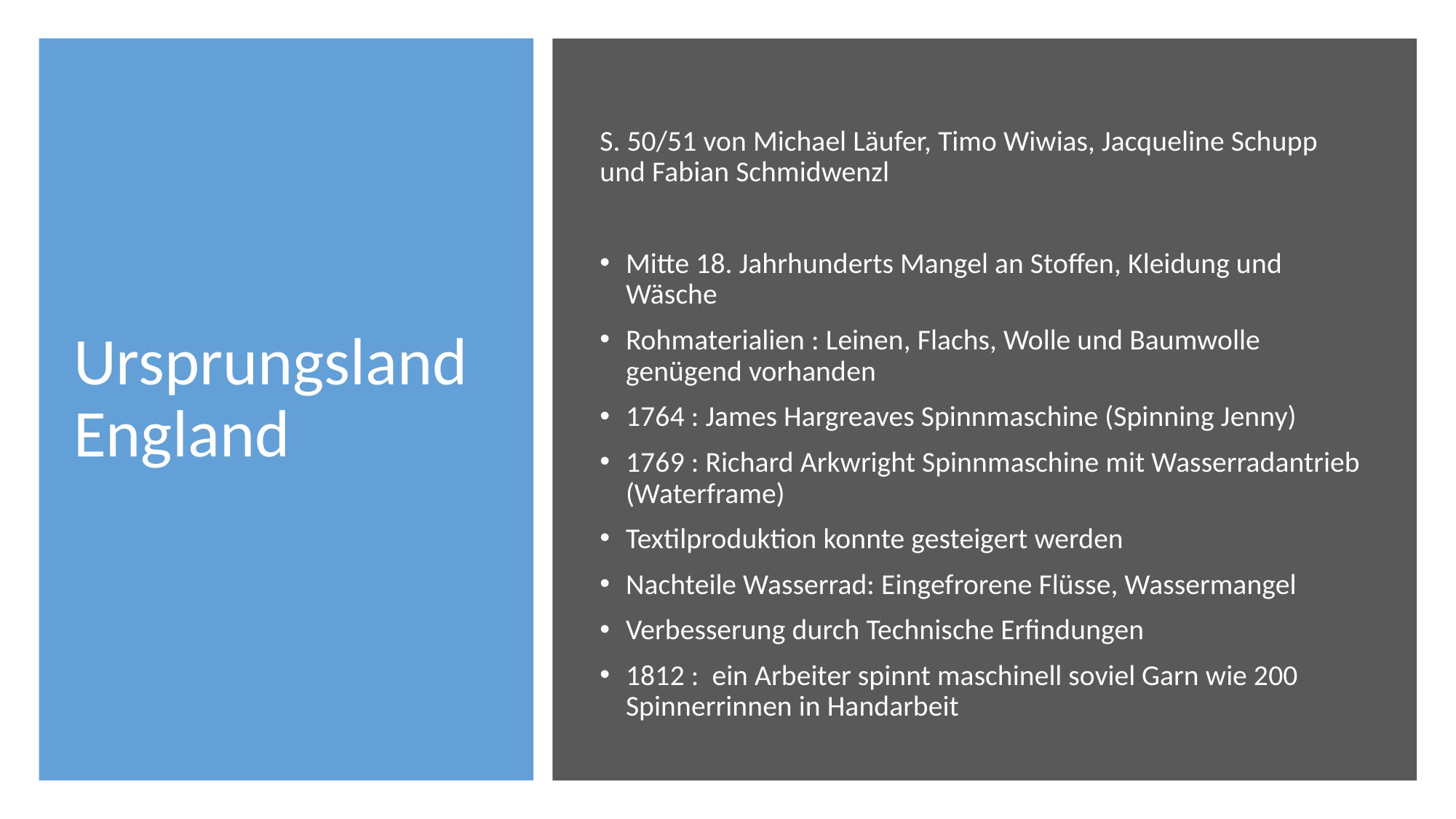

# Ursprungsland England
S. 50/51 von Michael Läufer, Timo Wiwias, Jacqueline Schupp und Fabian Schmidwenzl

Mitte 18. Jahrhunderts Mangel an Stoffen, Kleidung und Wäsche
Rohmaterialien : Leinen, Flachs, Wolle und Baumwolle genügend vorhanden
1764 : James Hargreaves Spinnmaschine (Spinning Jenny)
1769 : Richard Arkwright Spinnmaschine mit Wasserradantrieb (Waterframe)
Textilproduktion konnte gesteigert werden
Nachteile Wasserrad: Eingefrorene Flüsse, Wassermangel
Verbesserung durch Technische Erfindungen
1812 :  ein Arbeiter spinnt maschinell soviel Garn wie 200 Spinnerrinnen in Handarbeit